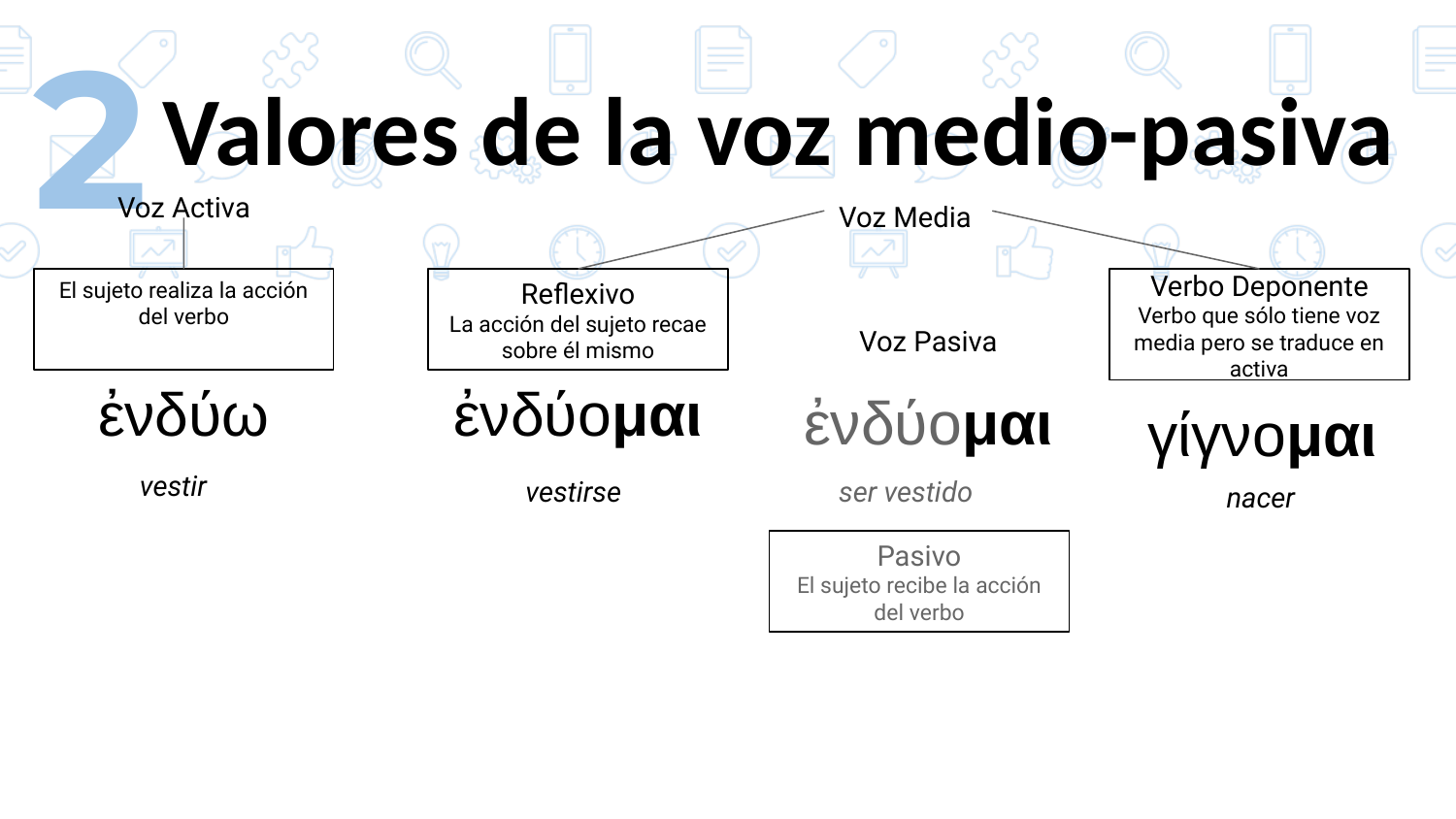

2
# Valores de la voz medio-pasiva
Voz Activa
Voz Media
El sujeto realiza la acción del verbo

Reflexivo
La acción del sujeto recae sobre él mismo
Verbo Deponente
Verbo que sólo tiene voz media pero se traduce en activa
Voz Pasiva
ἐνδύω
ἐνδύομαι
ἐνδύομαι
γίγνομαι
vestir
vestirse
ser vestido
nacer
Pasivo
El sujeto recibe la acción del verbo